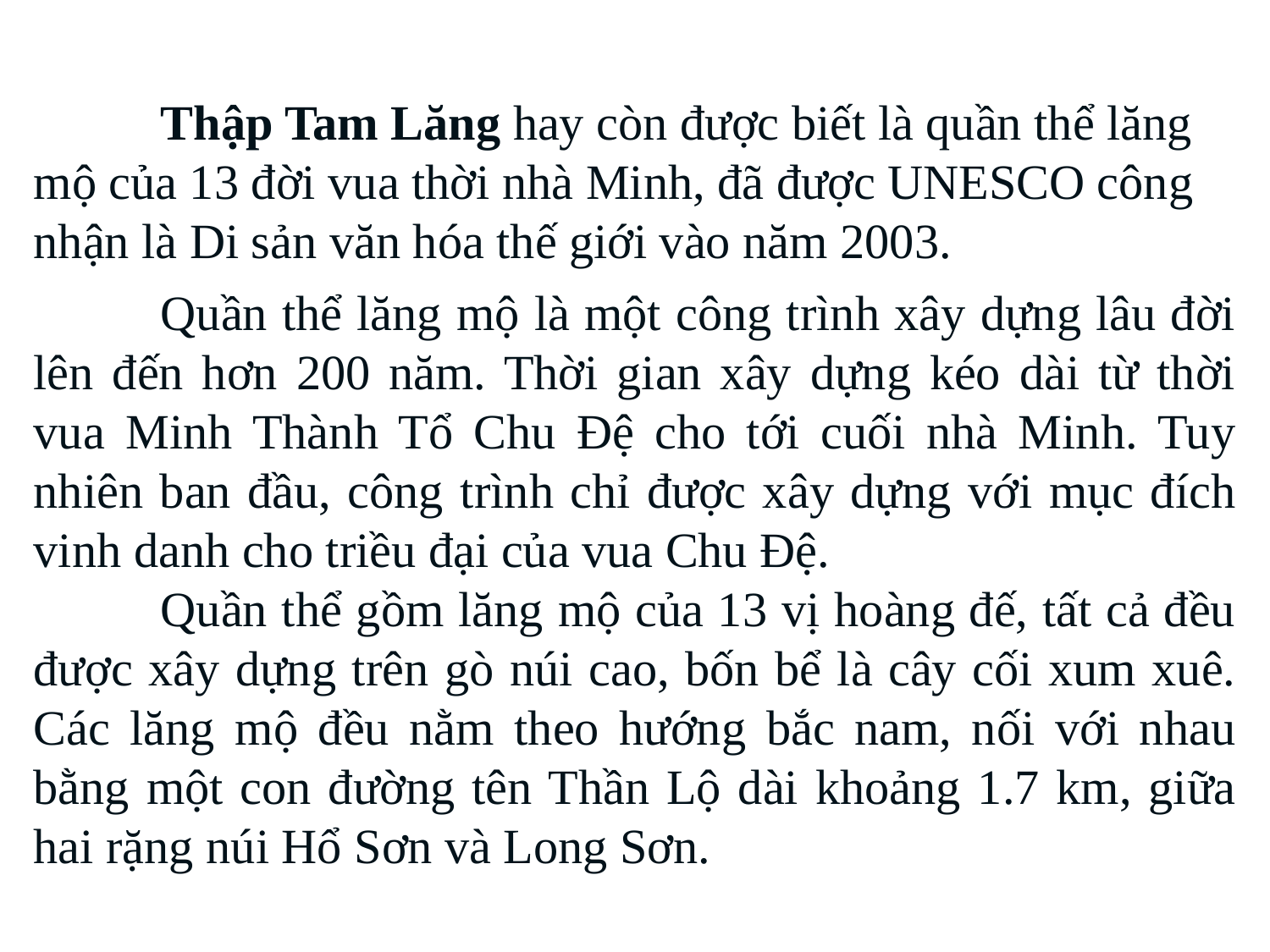

Thập Tam Lăng hay còn được biết là quần thể lăng mộ của 13 đời vua thời nhà Minh, đã được UNESCO công nhận là Di sản văn hóa thế giới vào năm 2003.
	Quần thể lăng mộ là một công trình xây dựng lâu đời lên đến hơn 200 năm. Thời gian xây dựng kéo dài từ thời vua Minh Thành Tổ Chu Đệ cho tới cuối nhà Minh. Tuy nhiên ban đầu, công trình chỉ được xây dựng với mục đích vinh danh cho triều đại của vua Chu Đệ.
	Quần thể gồm lăng mộ của 13 vị hoàng đế, tất cả đều được xây dựng trên gò núi cao, bốn bể là cây cối xum xuê. Các lăng mộ đều nằm theo hướng bắc nam, nối với nhau bằng một con đường tên Thần Lộ dài khoảng 1.7 km, giữa hai rặng núi Hổ Sơn và Long Sơn.